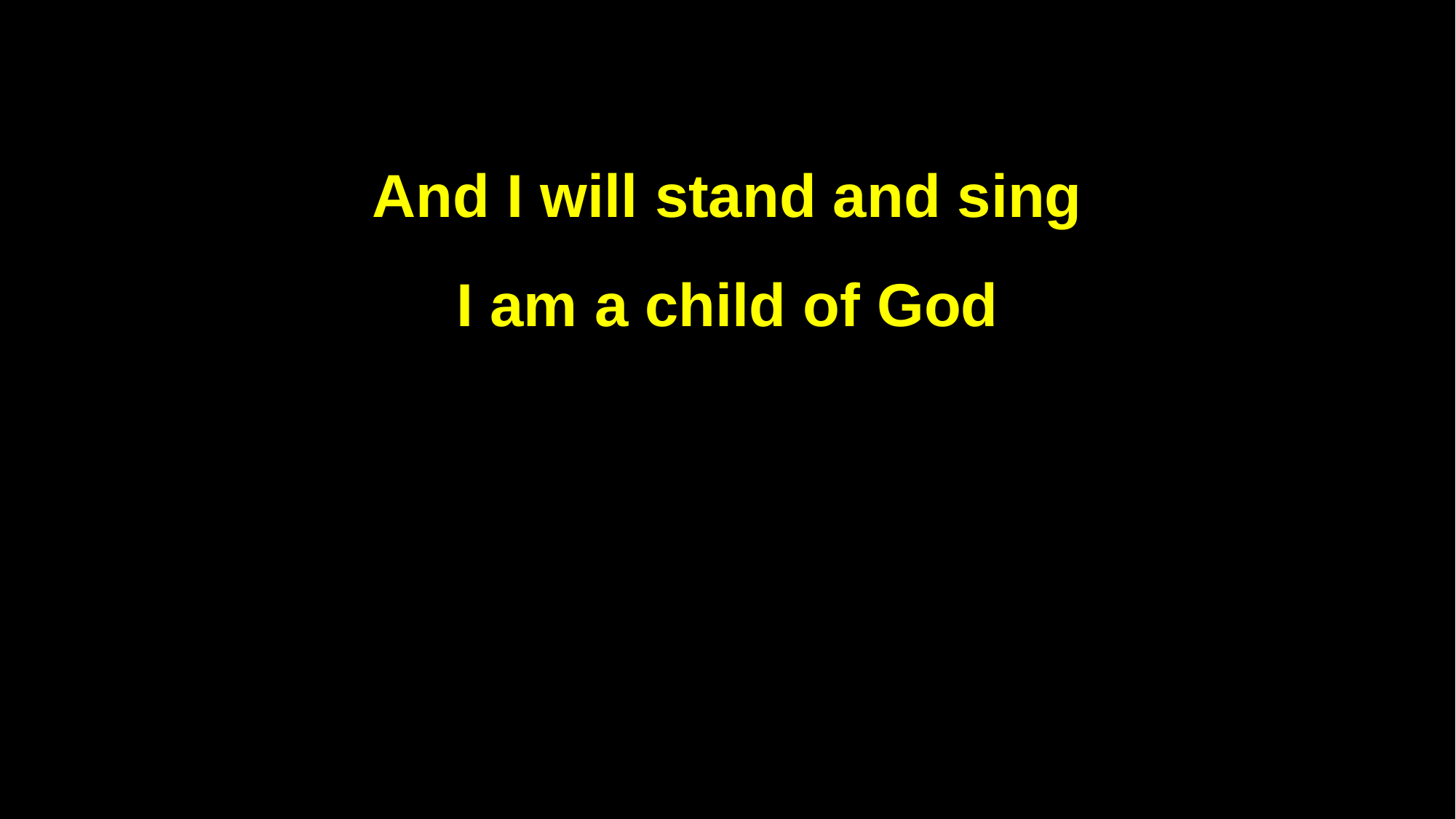

And I will stand and sing
I am a child of God